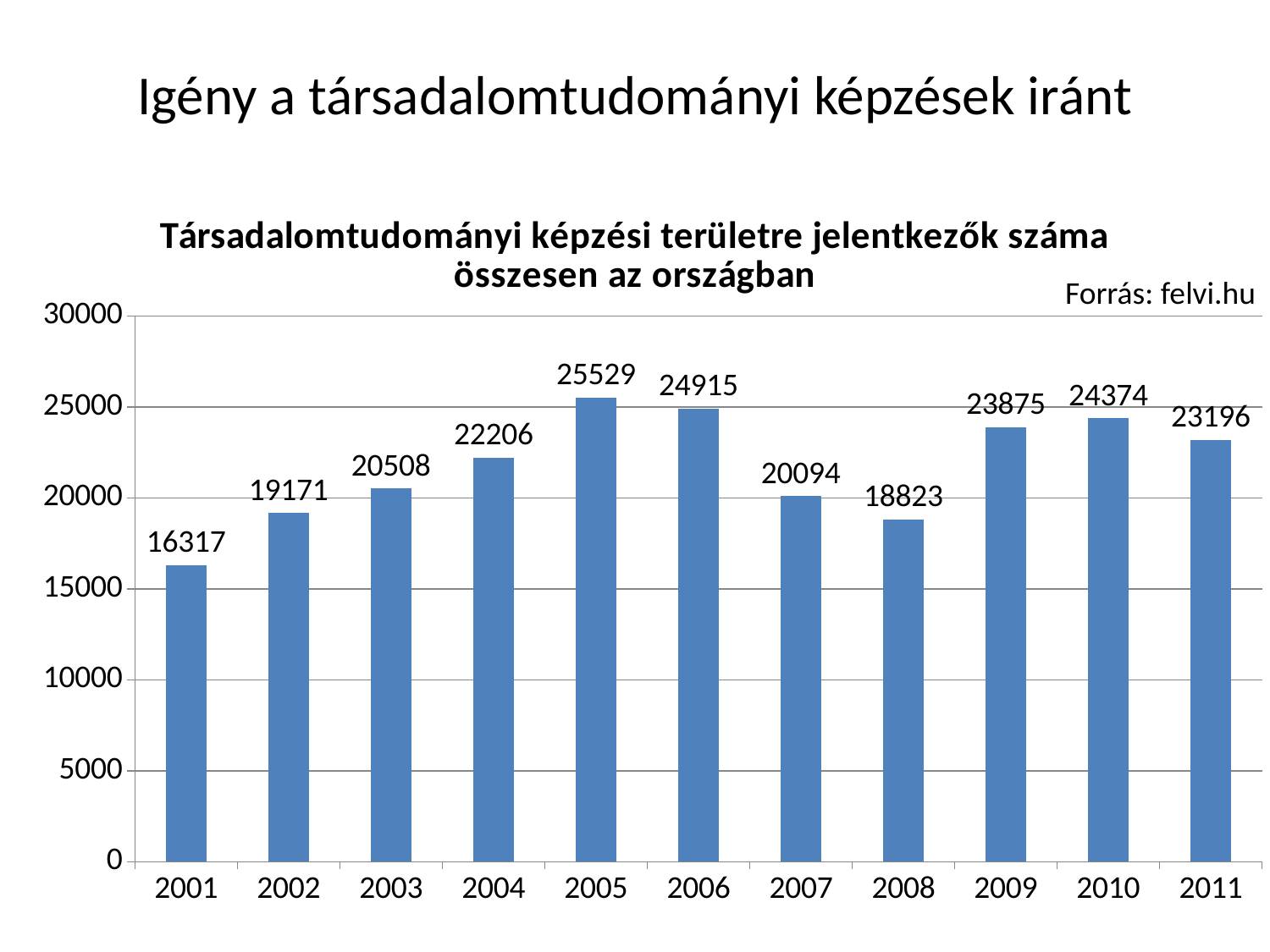

# Igény a társadalomtudományi képzések iránt

### Chart: Társadalomtudományi képzési területre jelentkezők száma összesen az országban

| Category | Társadalomtudományi képzési területre jelentkezők száma összesen az országban |
|---|---|
| 2001 | 16317.0 |
| 2002 | 19171.0 |
| 2003 | 20508.0 |
| 2004 | 22206.0 |
| 2005 | 25529.0 |
| 2006 | 24915.0 |
| 2007 | 20094.0 |
| 2008 | 18823.0 |
| 2009 | 23875.0 |
| 2010 | 24374.0 |
| 2011 | 23196.0 |
Forrás: felvi.hu